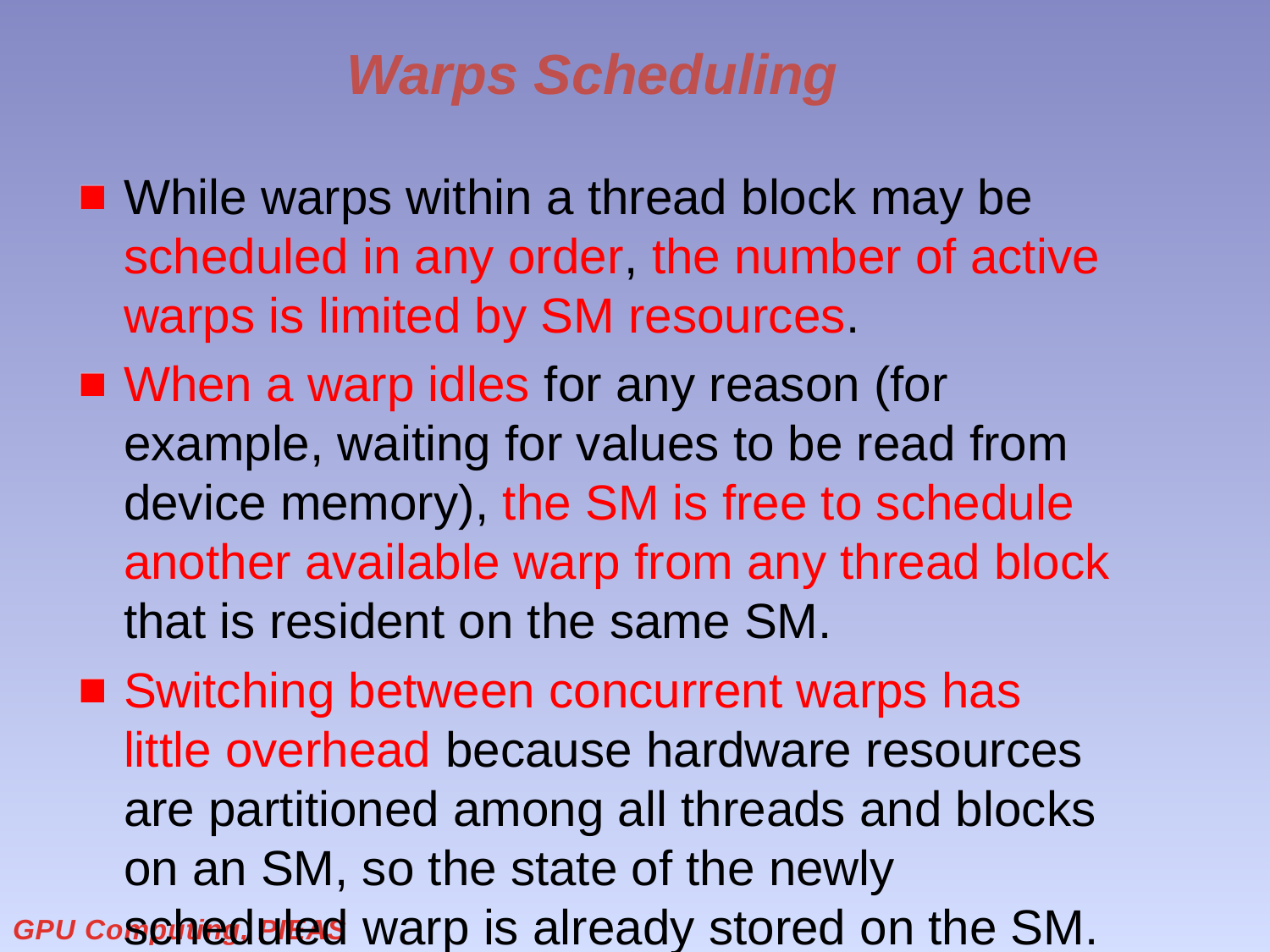

# Warps Scheduling
While warps within a thread block may be scheduled in any order, the number of active warps is limited by SM resources.
When a warp idles for any reason (for example, waiting for values to be read from device memory), the SM is free to schedule another available warp from any thread block that is resident on the same SM.
Switching between concurrent warps has little overhead because hardware resources are partitioned among all threads and blocks on an SM, so the state of the newly scheduled warp is already stored on the SM.